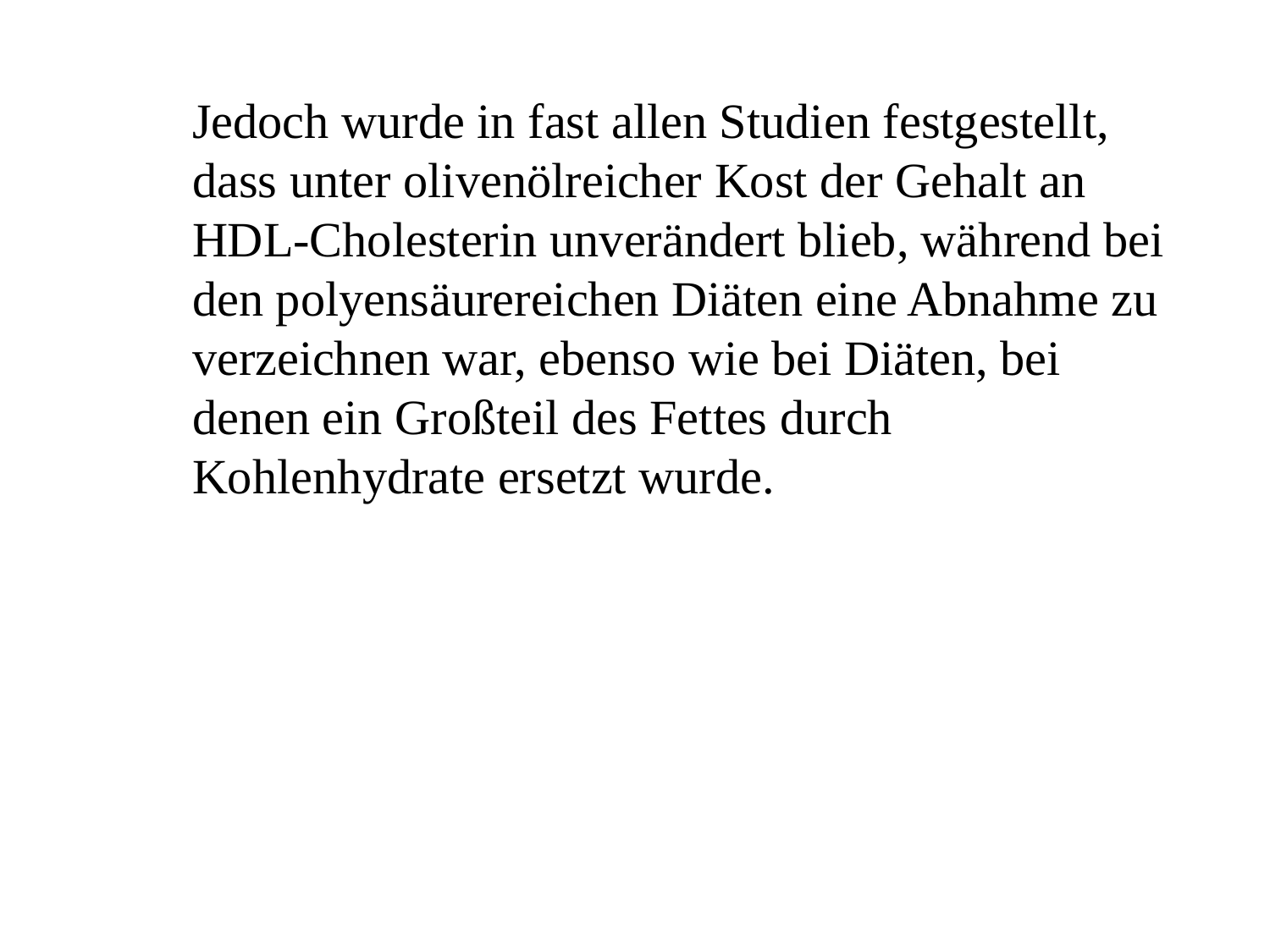

Jedoch wurde in fast allen Studien festgestellt, dass unter olivenölreicher Kost der Gehalt an HDL-Cholesterin unverändert blieb, während bei den polyensäurereichen Diäten eine Abnahme zu verzeichnen war, ebenso wie bei Diäten, bei denen ein Großteil des Fettes durch Kohlenhydrate ersetzt wurde.